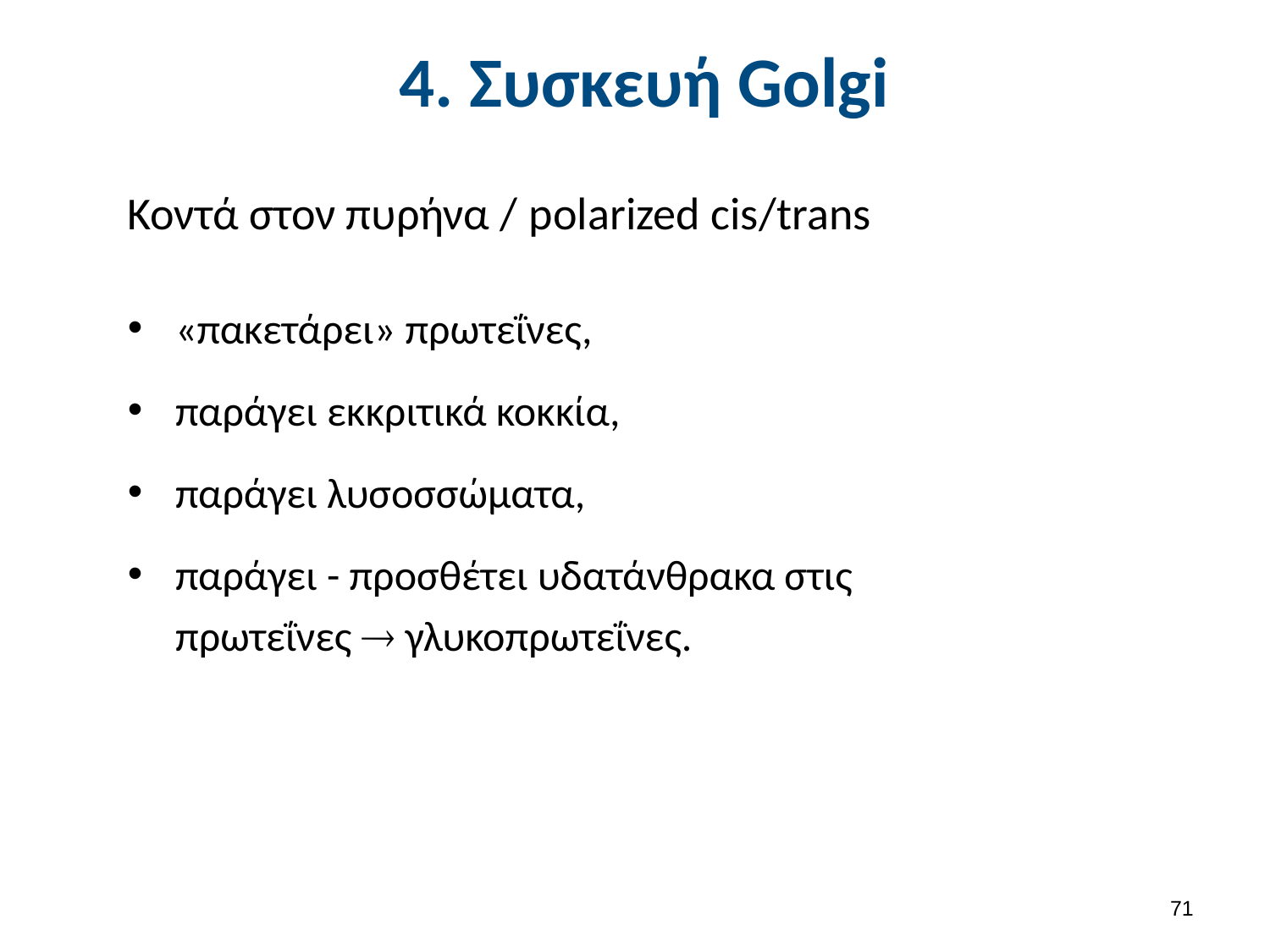

# 4. Συσκευή Golgi
Κοντά στον πυρήνα / polarized cis/trans
«πακετάρει» πρωτεΐνες,
παράγει εκκριτικά κοκκία,
παράγει λυσοσσώματα,
παράγει - προσθέτει υδατάνθρακα στις πρωτεΐνες → γλυκοπρωτεΐνες.
71